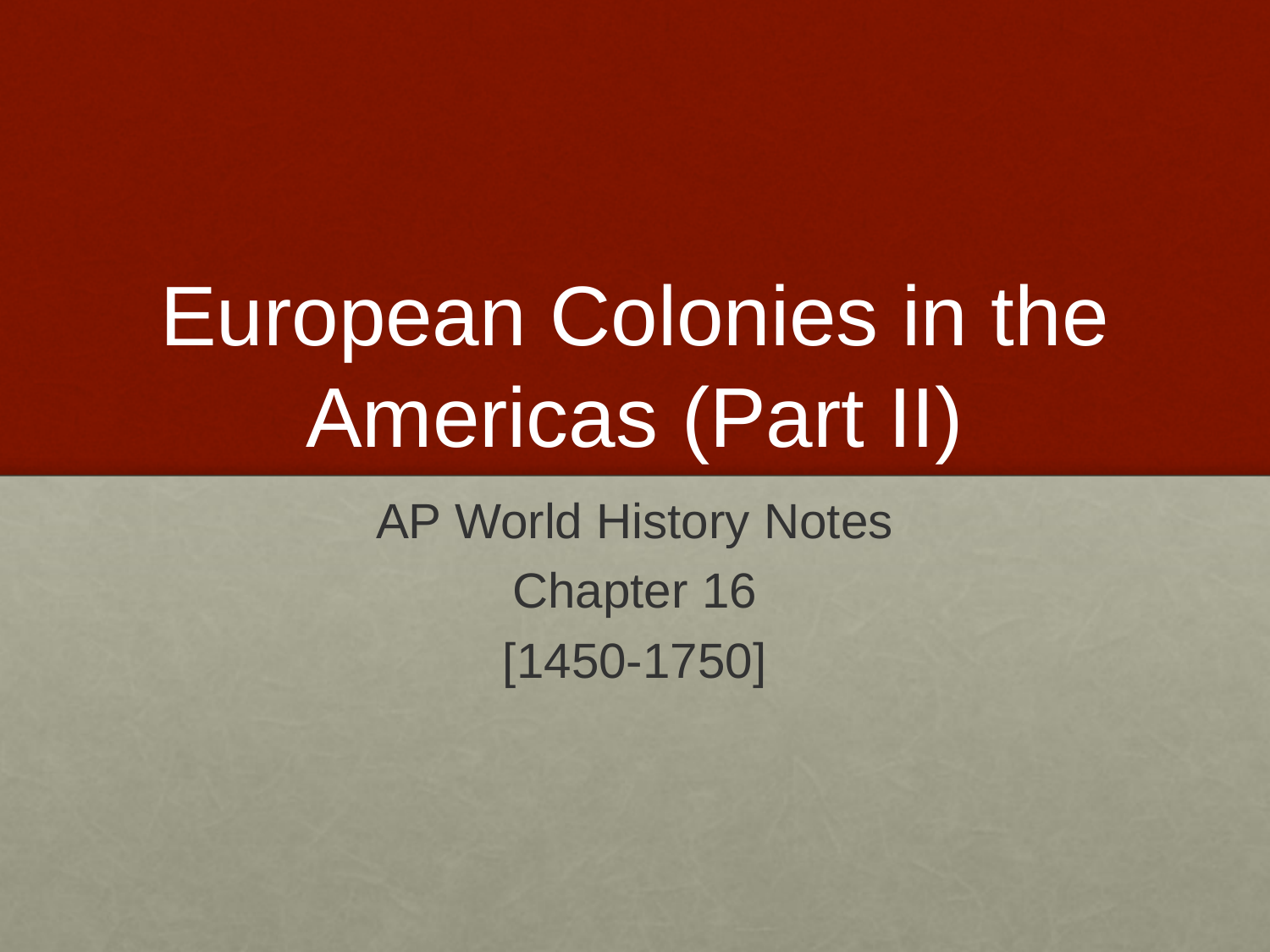

# European Colonies in the Americas (Part II)
AP World History Notes
Chapter 16
[1450-1750]